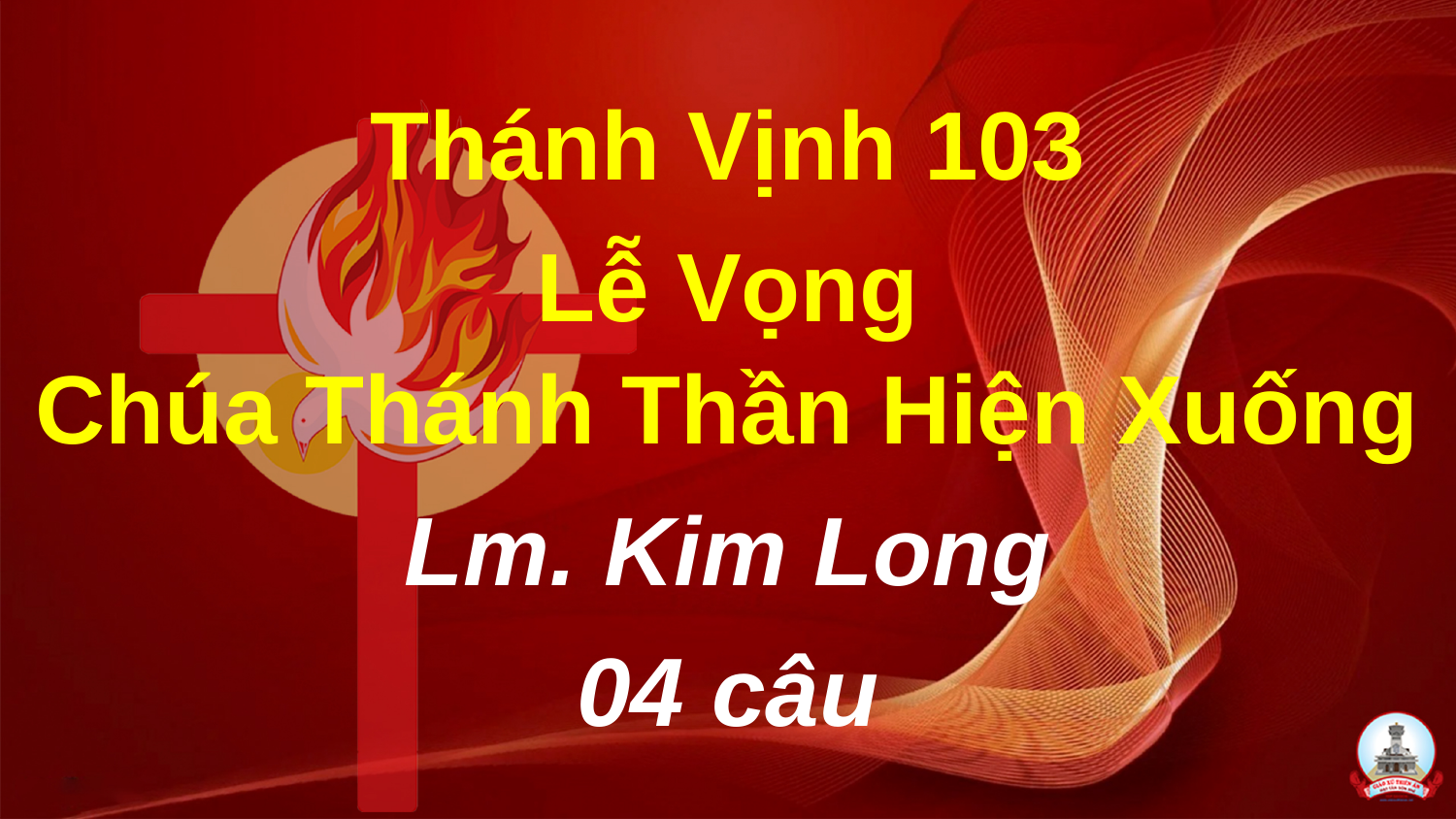

Thánh Vịnh 103
Lễ Vọng
Chúa Thánh Thần Hiện Xuống
Lm. Kim Long
04 câu
#